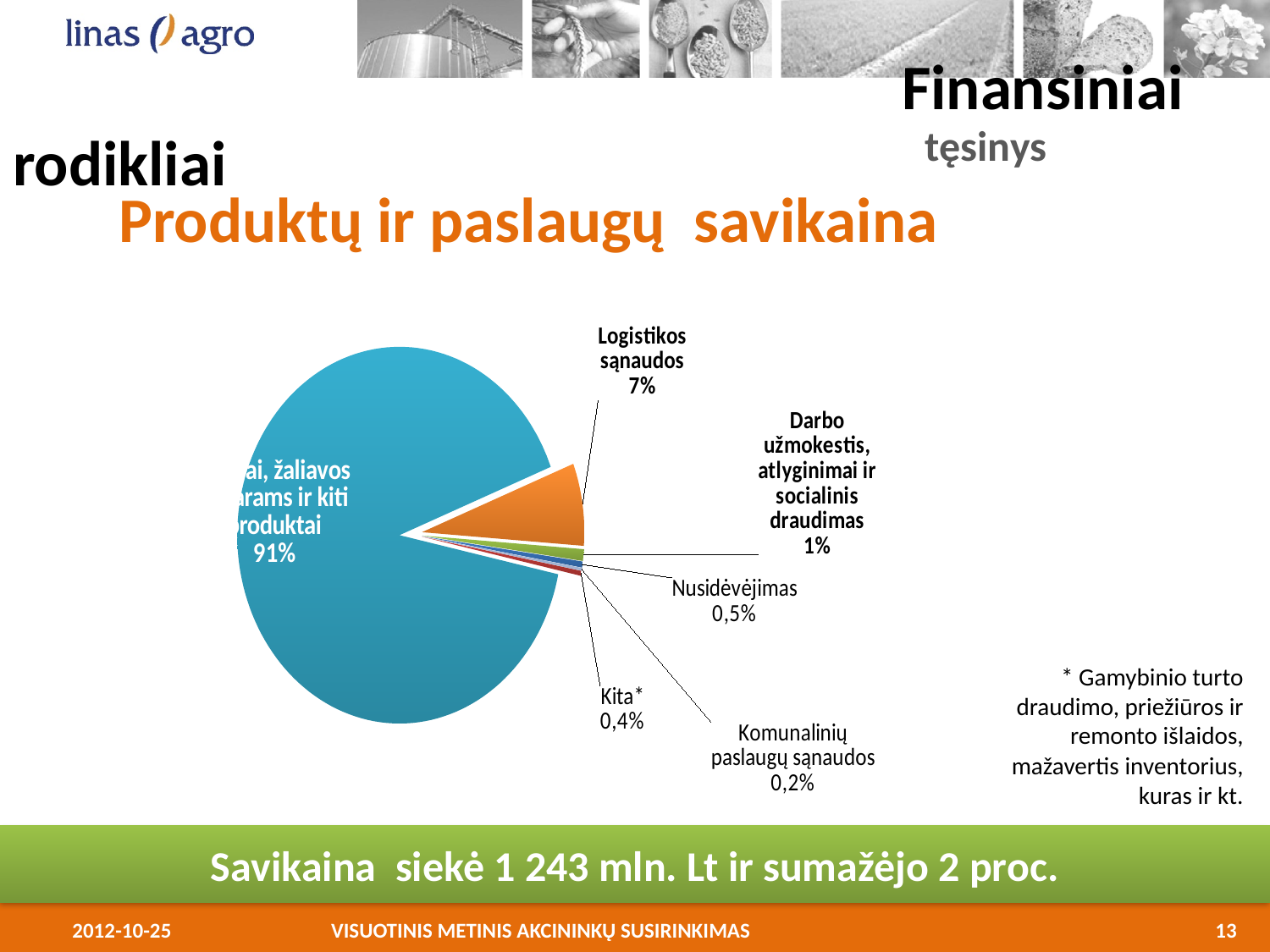

Finansiniai rodikliai
tęsinys
Produktų ir paslaugų  savikaina

### Chart

| Category |  |  |
|---|---|---|
| Grūdai, žaliavos pašarams ir kiti produktai | 1135748.0 | 0.9075819082627458 |
| Logistikos sąnaudos | 88509.0 | 0.07072798465718395 |
| Darbo užmokestis, atlyginimai ir socialinis draudimas | 12475.0 | 0.009968834904906505 |
| Nusidėvėjimas | 6473.0 | 0.00517260668051782 |
| Komunalinių paslaugų sąnaudos | 2955.0 | 0.002361355282084066 |
| Kita* | 5240.0 | 0.00418731021256193 |
* Gamybinio turto draudimo, priežiūros ir remonto išlaidos, mažavertis inventorius, kuras ir kt.
Savikaina  siekė 1 243 mln. Lt ir sumažėjo 2 proc.